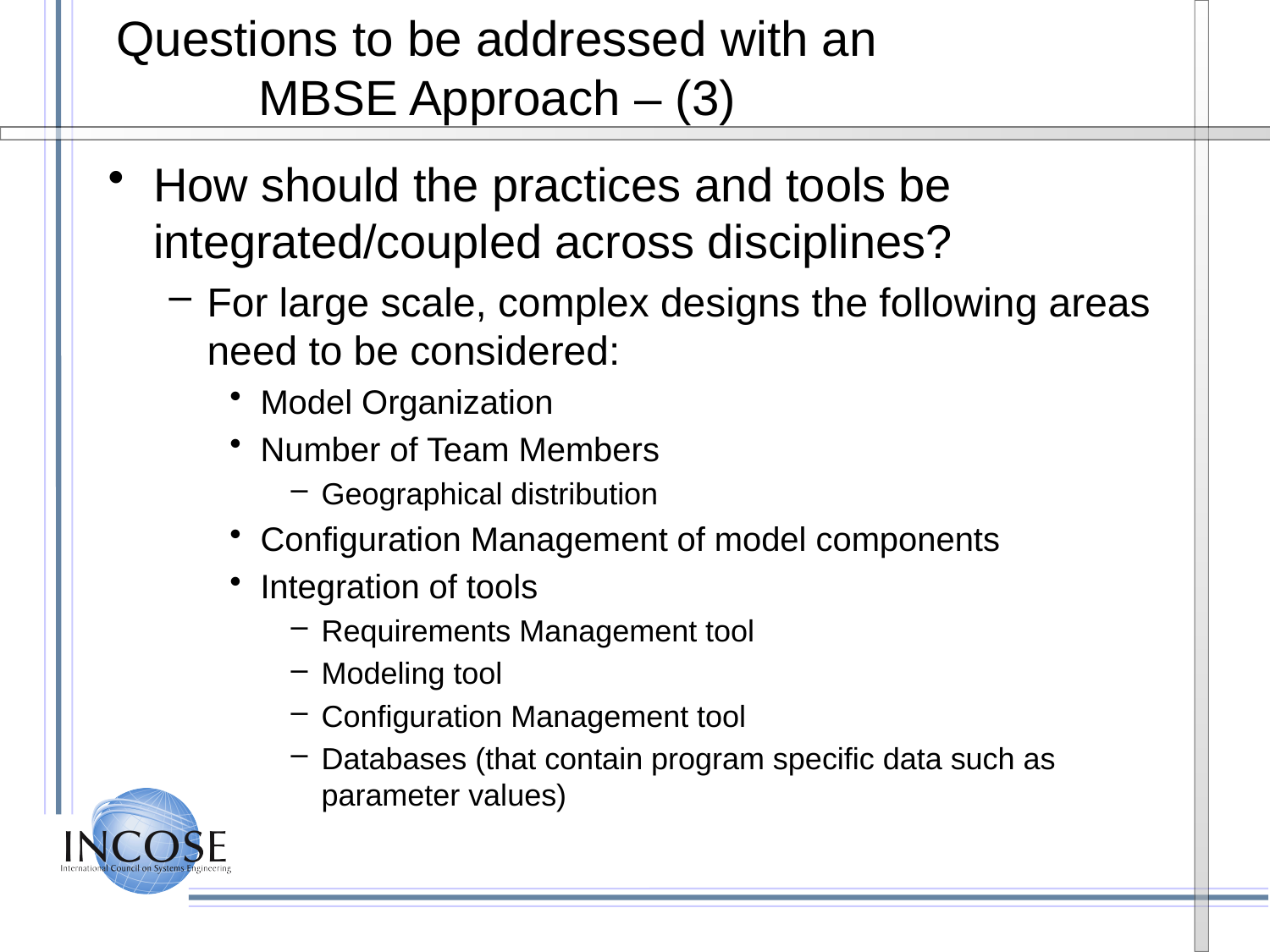

# Questions to be addressed with an MBSE Approach – (3)
How should the practices and tools be integrated/coupled across disciplines?
For large scale, complex designs the following areas need to be considered:
Model Organization
Number of Team Members
Geographical distribution
Configuration Management of model components
Integration of tools
Requirements Management tool
Modeling tool
Configuration Management tool
Databases (that contain program specific data such as parameter values)